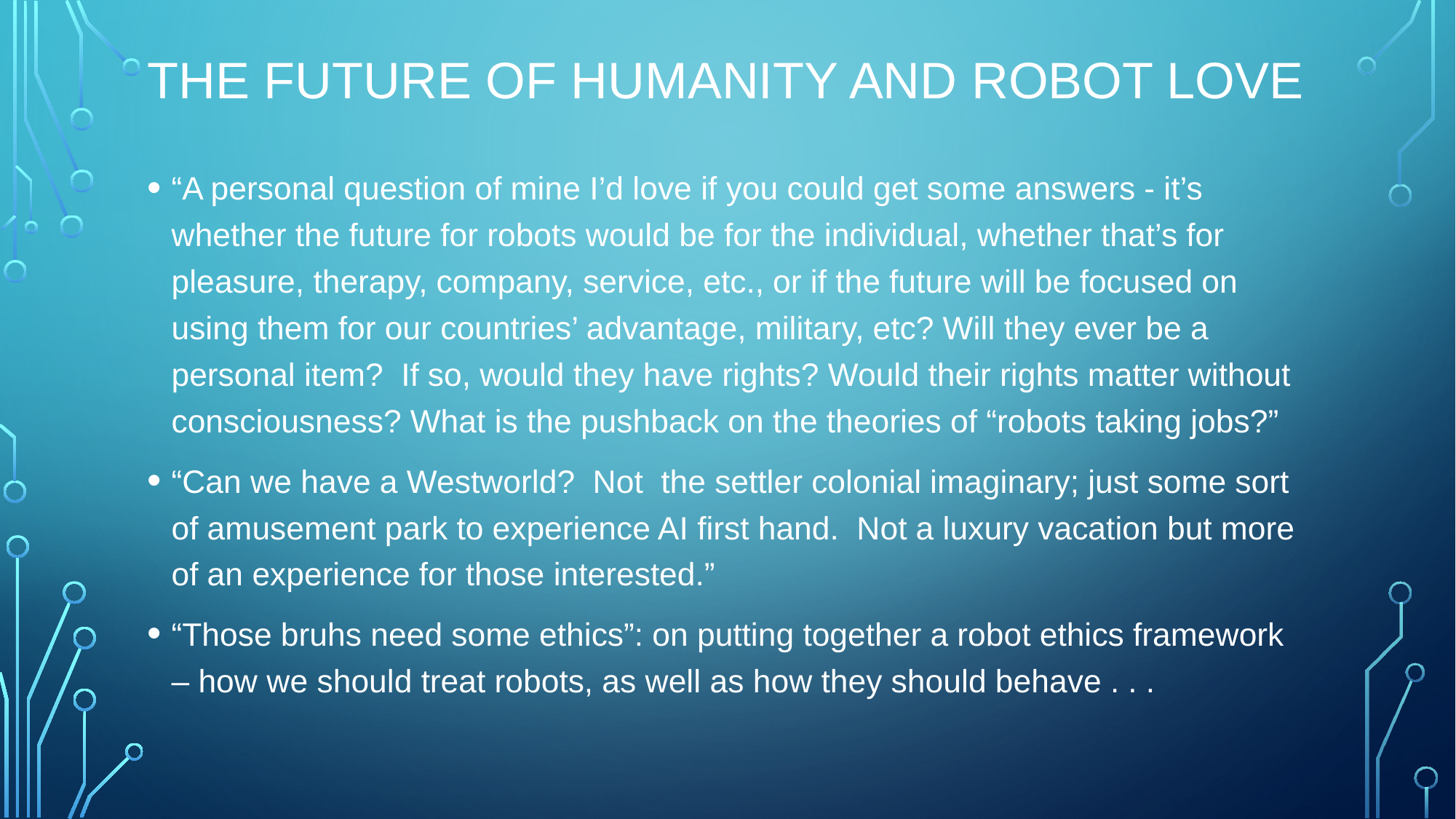

# The future of humanity and robot love
“A personal question of mine I’d love if you could get some answers - it’s whether the future for robots would be for the individual, whether that’s for pleasure, therapy, company, service, etc., or if the future will be focused on using them for our countries’ advantage, military, etc? Will they ever be a personal item?  If so, would they have rights? Would their rights matter without consciousness? What is the pushback on the theories of “robots taking jobs?”
“Can we have a Westworld?  Not  the settler colonial imaginary; just some sort of amusement park to experience AI first hand.  Not a luxury vacation but more of an experience for those interested.”
“Those bruhs need some ethics”: on putting together a robot ethics framework – how we should treat robots, as well as how they should behave . . .